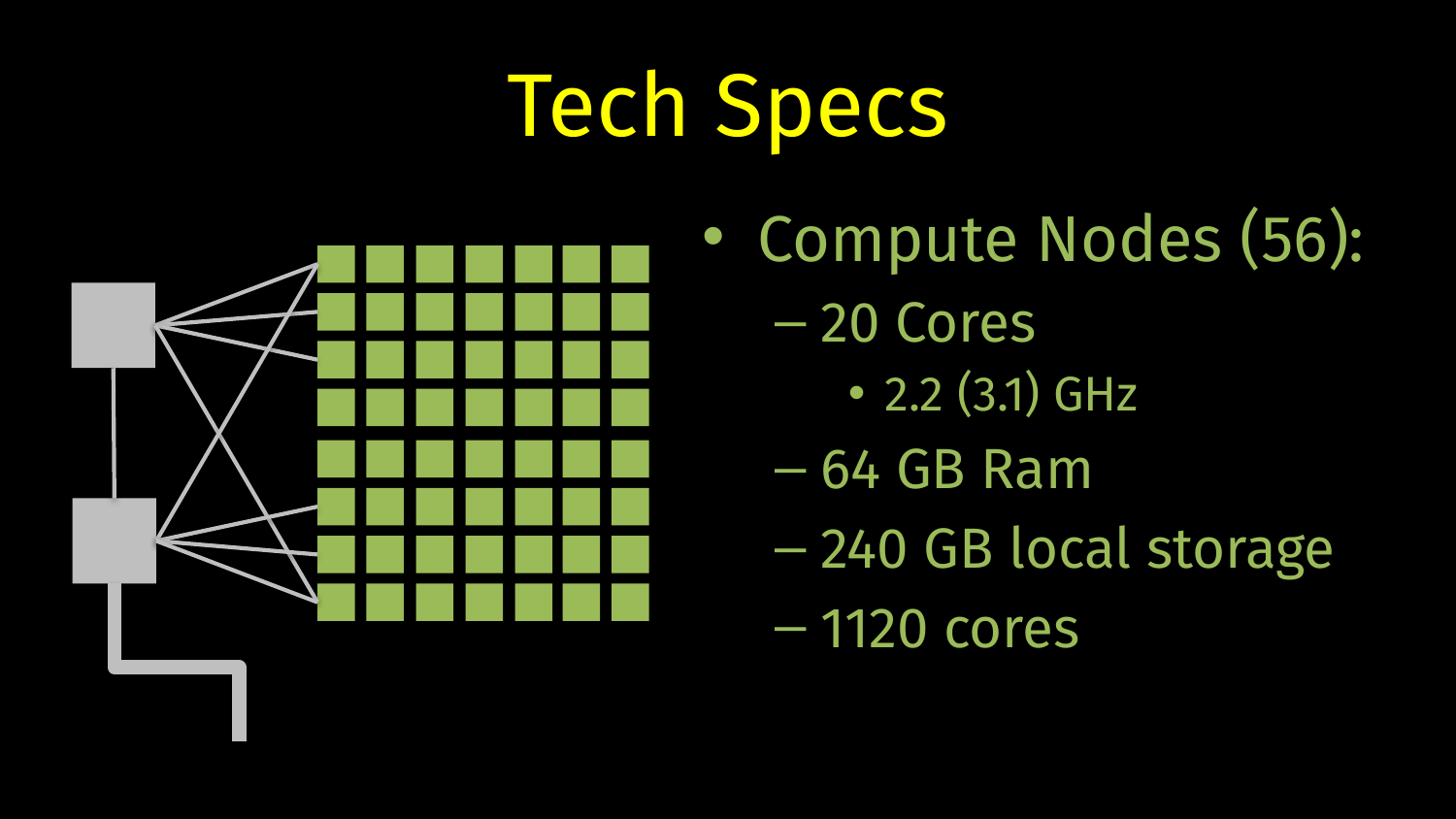

# Tech Specs
Compute Nodes (56):
20 Cores
2.2 (3.1) GHz
64 GB Ram
240 GB local storage
1120 cores